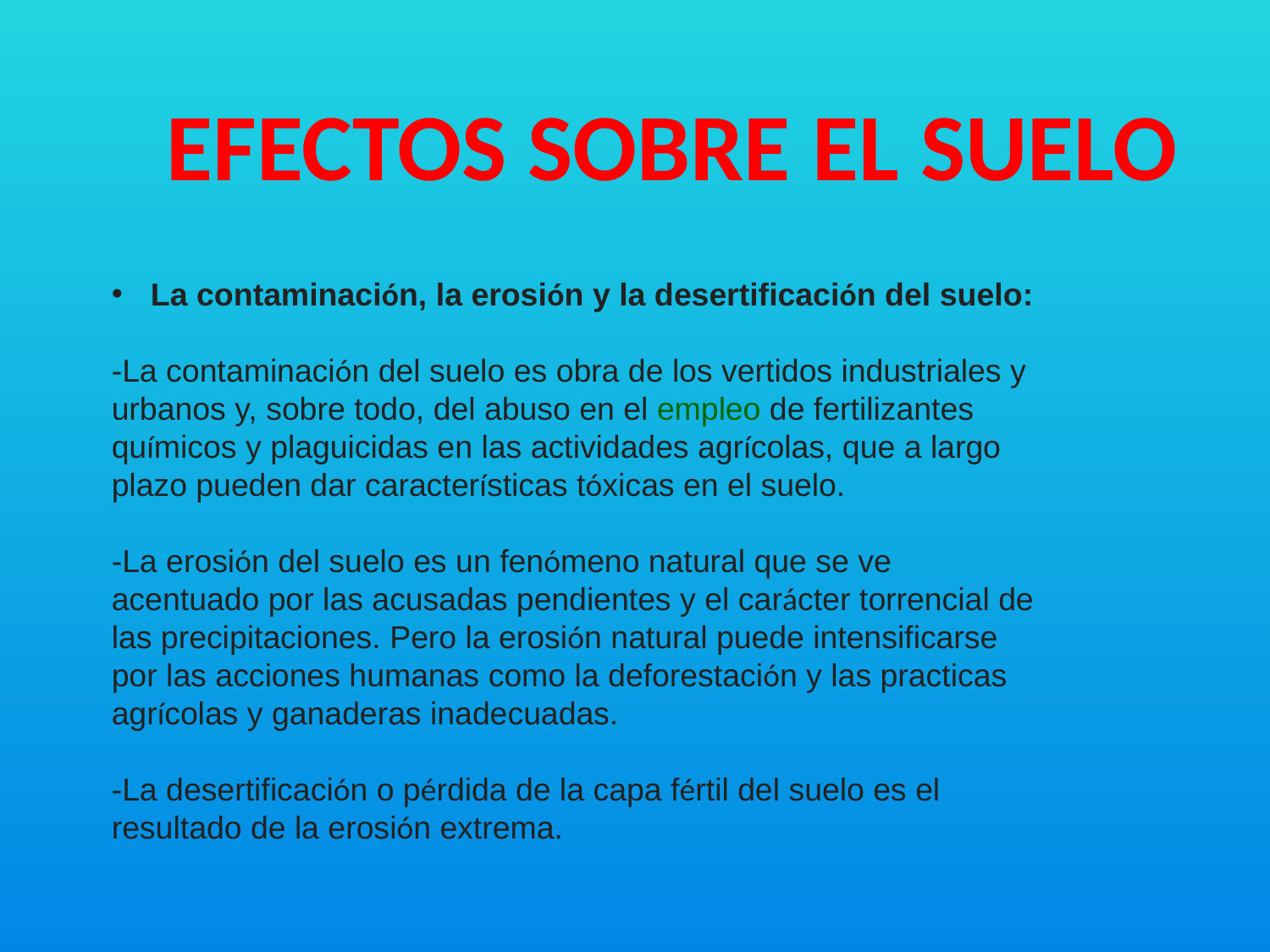

EFECTOS SOBRE EL SUELO
 La contaminación, la erosión y la desertificación del suelo:
-La contaminación del suelo es obra de los vertidos industriales y urbanos y, sobre todo, del abuso en el empleo de fertilizantes químicos y plaguicidas en las actividades agrícolas, que a largo plazo pueden dar características tóxicas en el suelo.
-La erosión del suelo es un fenómeno natural que se ve acentuado por las acusadas pendientes y el carácter torrencial de las precipitaciones. Pero la erosión natural puede intensificarse por las acciones humanas como la deforestación y las practicas agrícolas y ganaderas inadecuadas.

-La desertificación o pérdida de la capa fértil del suelo es el resultado de la erosión extrema.